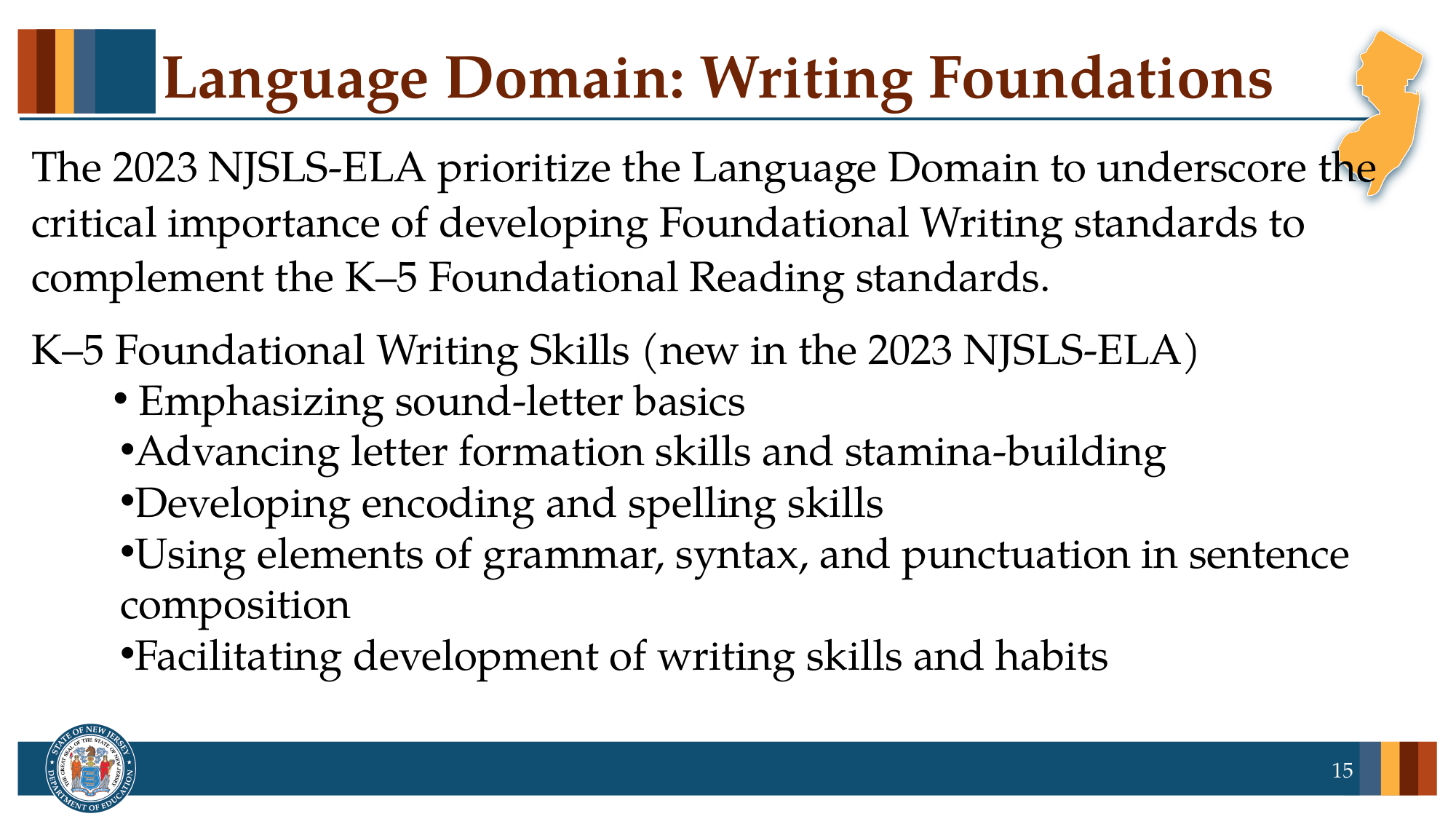

# Language Domain: Writing Foundations
The 2023 NJSLS-ELA prioritize the Language Domain to underscore the critical importance of developing Foundational Writing standards to complement the K–5 Foundational Reading standards.
K–5 Foundational Writing Skills (new in the 2023 NJSLS-ELA)
 Emphasizing sound-letter basics
Advancing letter formation skills and stamina-building
Developing encoding and spelling skills
Using elements of grammar, syntax, and punctuation in sentence composition
Facilitating development of writing skills and habits
15